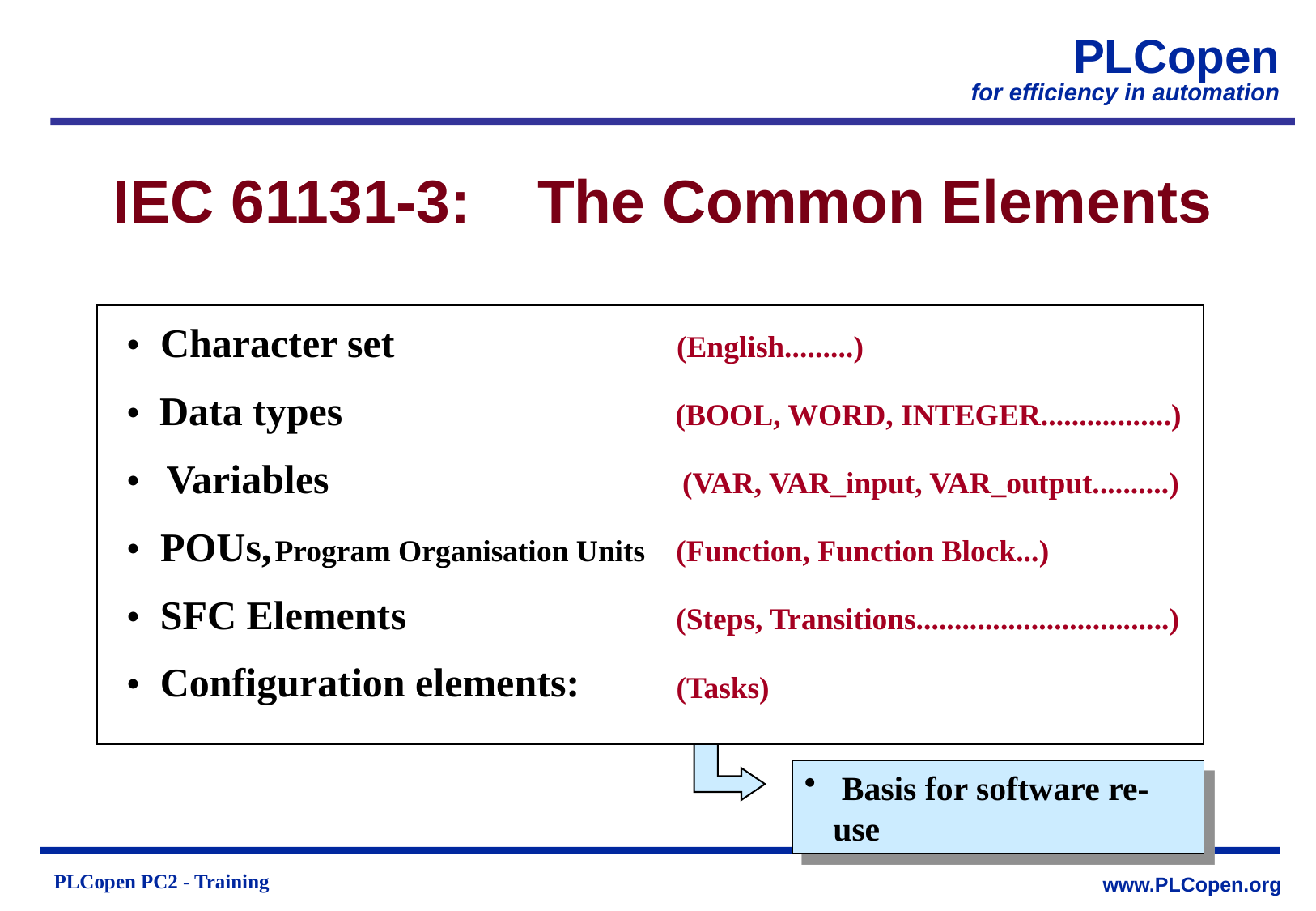

IEC 61131-3:    The Common Elements

Character set			    (English.........)
•
  Data types	                             (BOOL, WORD, INTEGER.................)
•

Variables	                           (VAR, VAR_input, VAR_output..........)
•

POUs,
Program Organisation Units    (Function, Function Block...)
•

SFC Elements	               (Steps, Transitions.................................)
•

Configuration elements
:
•
 (Tasks)

 Basis for software re-use
PLCopen PC2 - Training